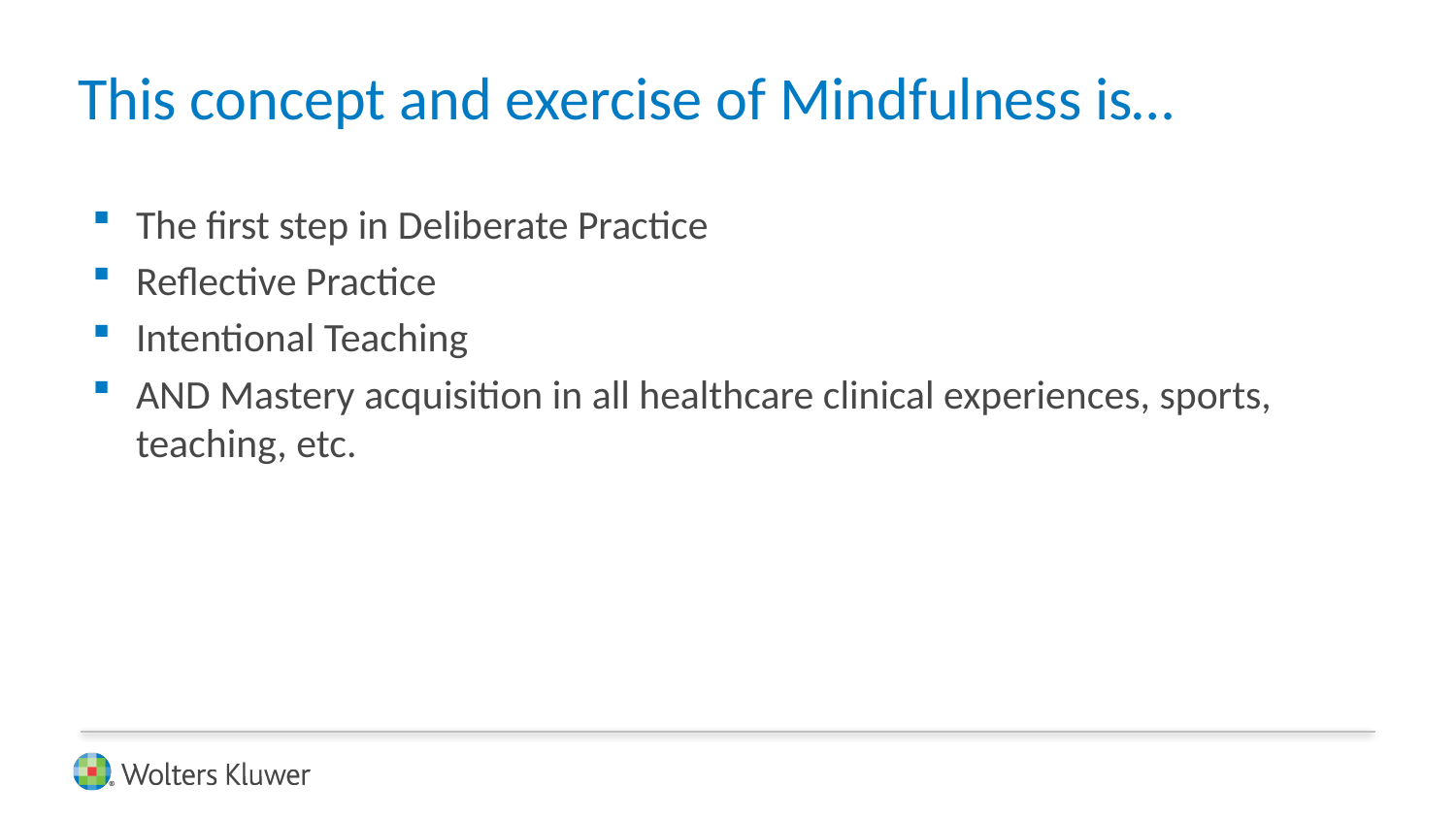

# This concept and exercise of Mindfulness is…
The first step in Deliberate Practice
Reflective Practice
Intentional Teaching
AND Mastery acquisition in all healthcare clinical experiences, sports, teaching, etc.